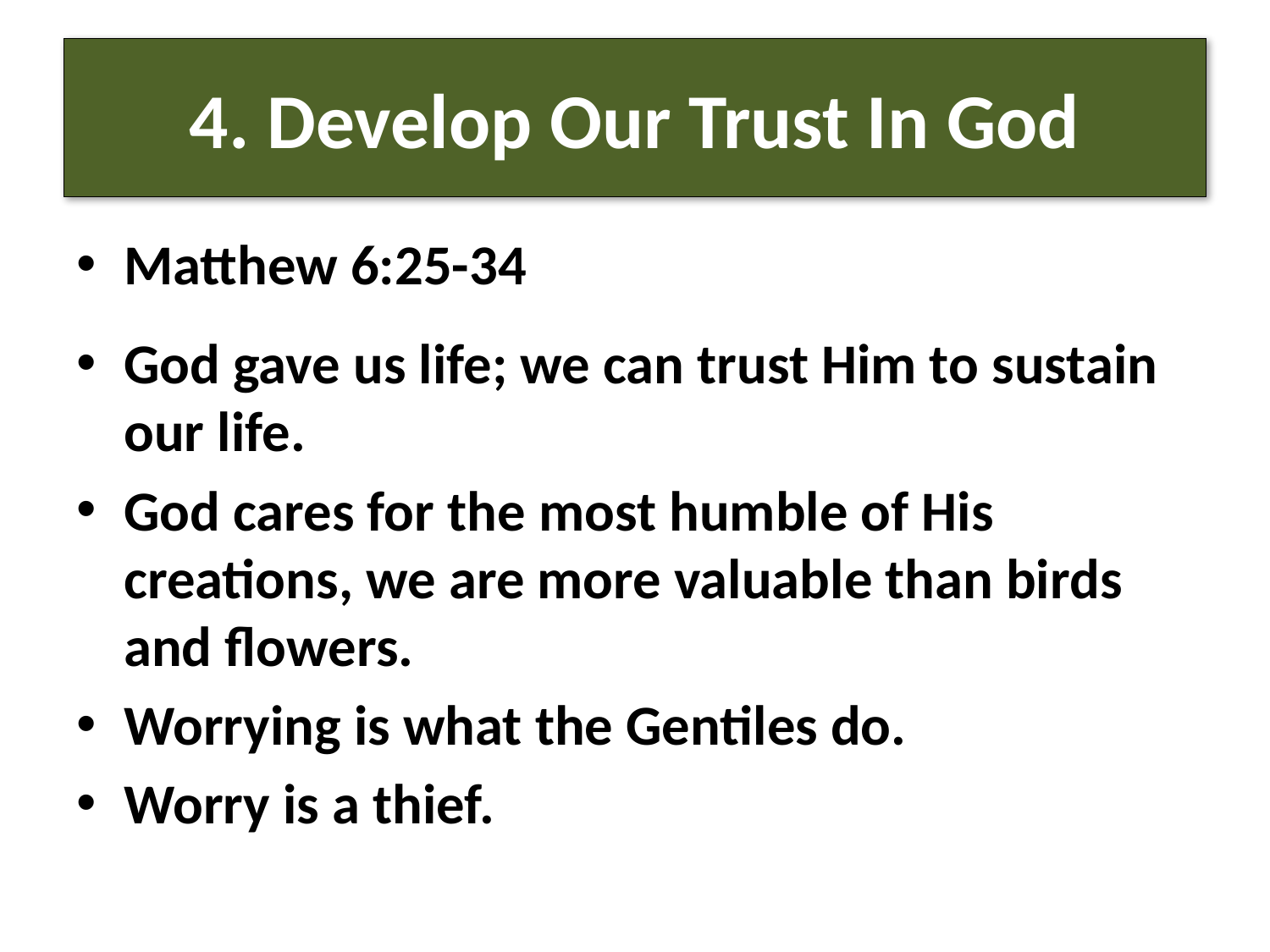

# 4. Develop Our Trust In God
Matthew 6:25-34

God gave us life; we can trust Him to sustain our life.
God cares for the most humble of His creations, we are more valuable than birds and flowers.
Worrying is what the Gentiles do.
Worry is a thief.